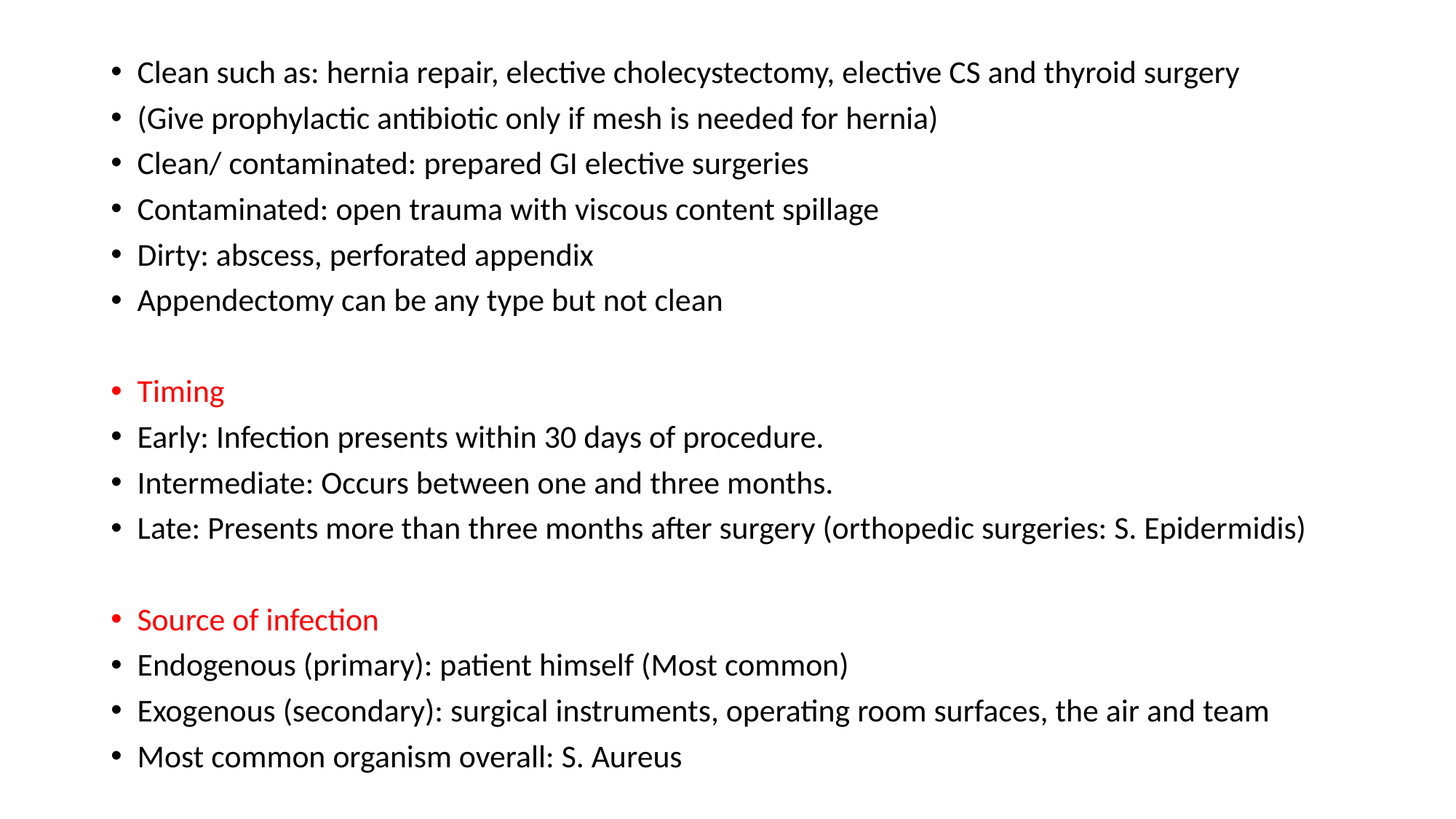

Clean such as: hernia repair, elective cholecystectomy, elective CS and thyroid surgery
(Give prophylactic antibiotic only if mesh is needed for hernia)
Clean/ contaminated: prepared GI elective surgeries
Contaminated: open trauma with viscous content spillage
Dirty: abscess, perforated appendix
Appendectomy can be any type but not clean

Timing
Early: Infection presents within 30 days of procedure.
Intermediate: Occurs between one and three months.
Late: Presents more than three months after surgery (orthopedic surgeries: S. Epidermidis)

Source of infection
Endogenous (primary): patient himself (Most common)
Exogenous (secondary): surgical instruments, operating room surfaces, the air and team
Most common organism overall: S. Aureus